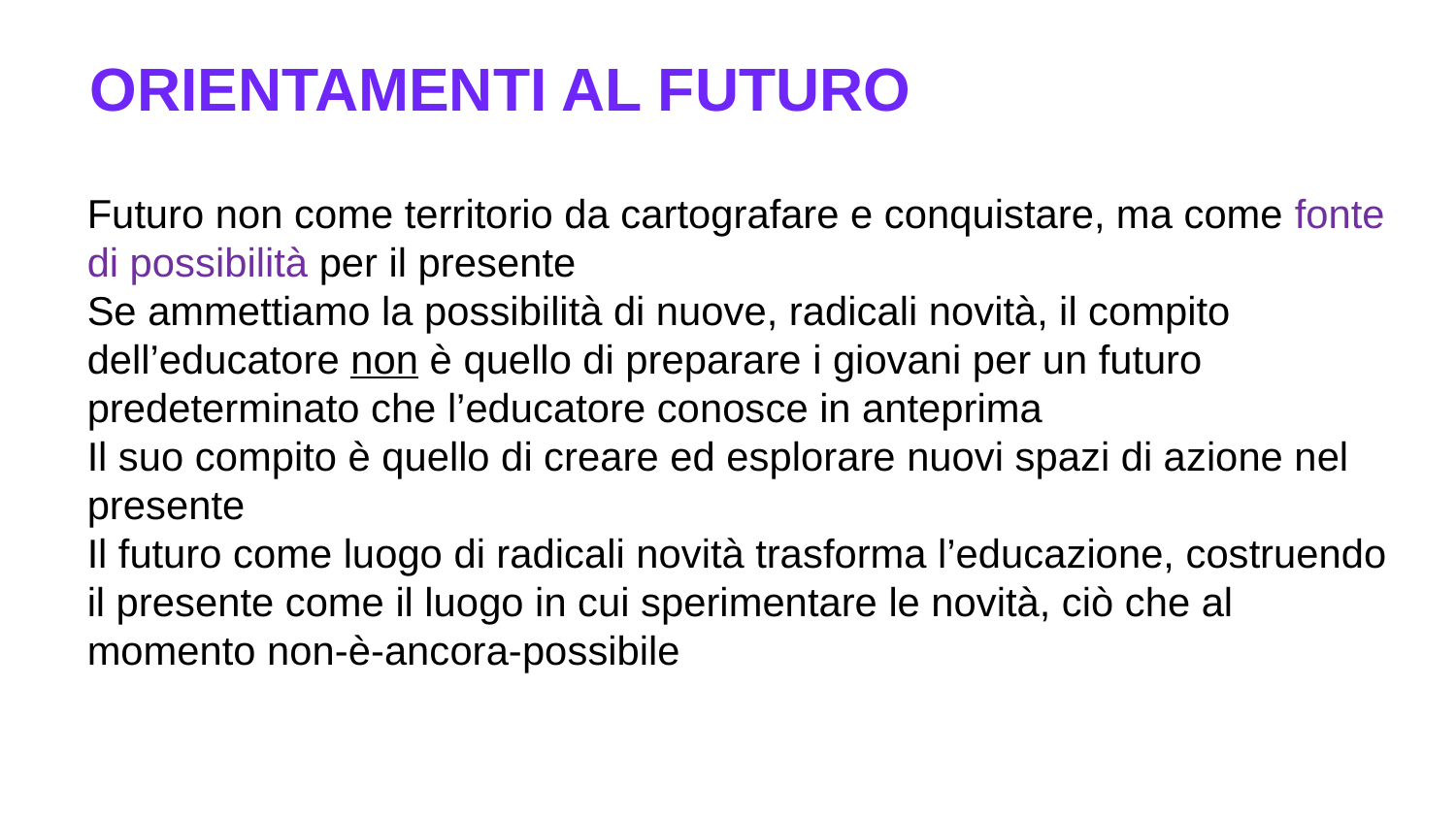

ORIENTAMENTI AL FUTURO
Futuro non come territorio da cartografare e conquistare, ma come fonte di possibilità per il presente
Se ammettiamo la possibilità di nuove, radicali novità, il compito dell’educatore non è quello di preparare i giovani per un futuro predeterminato che l’educatore conosce in anteprima
Il suo compito è quello di creare ed esplorare nuovi spazi di azione nel presente
Il futuro come luogo di radicali novità trasforma l’educazione, costruendo il presente come il luogo in cui sperimentare le novità, ciò che al momento non-è-ancora-possibile